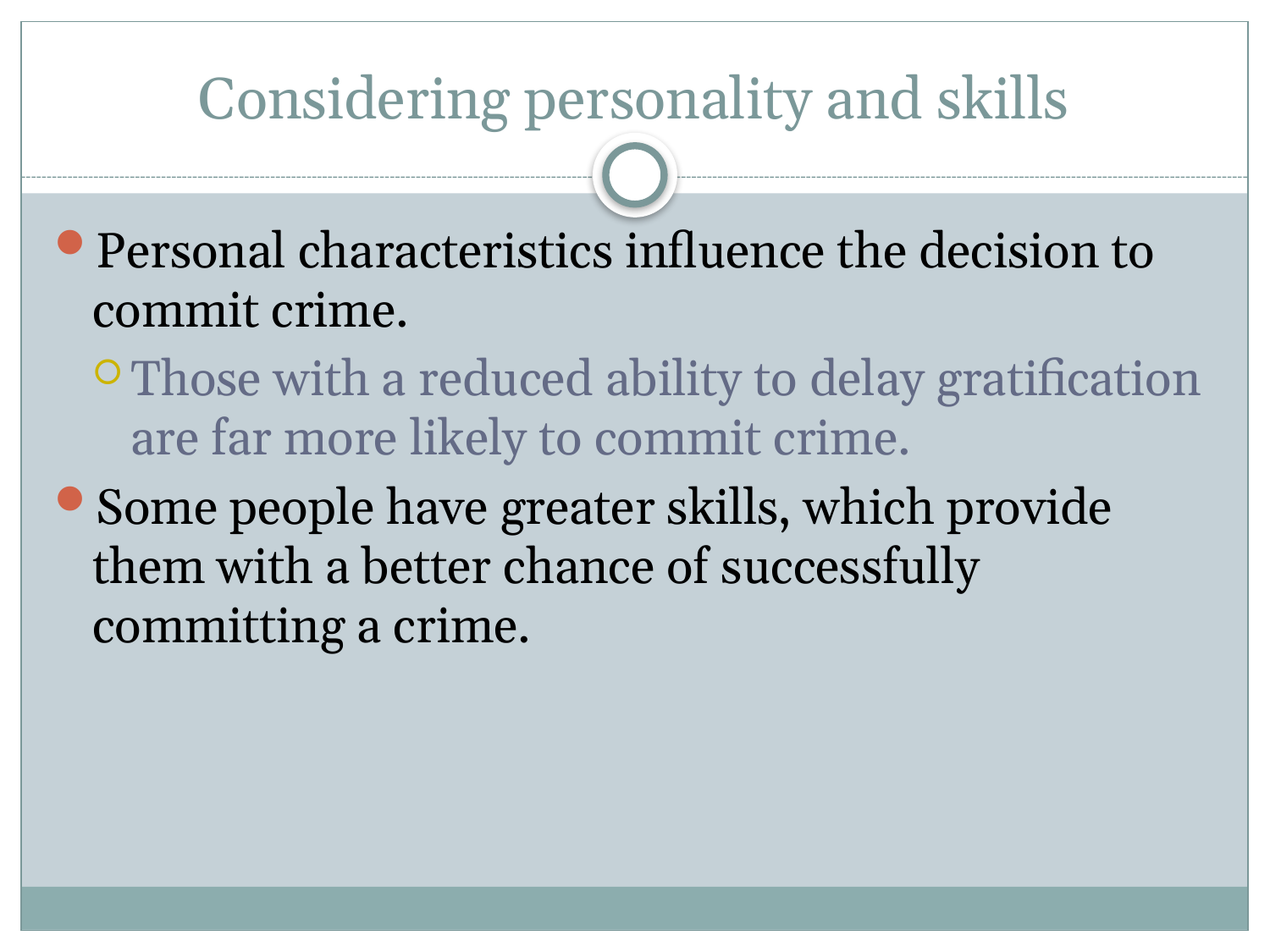

# Considering personality and skills
Personal characteristics influence the decision to commit crime.
Those with a reduced ability to delay gratification are far more likely to commit crime.
Some people have greater skills, which provide them with a better chance of successfully committing a crime.